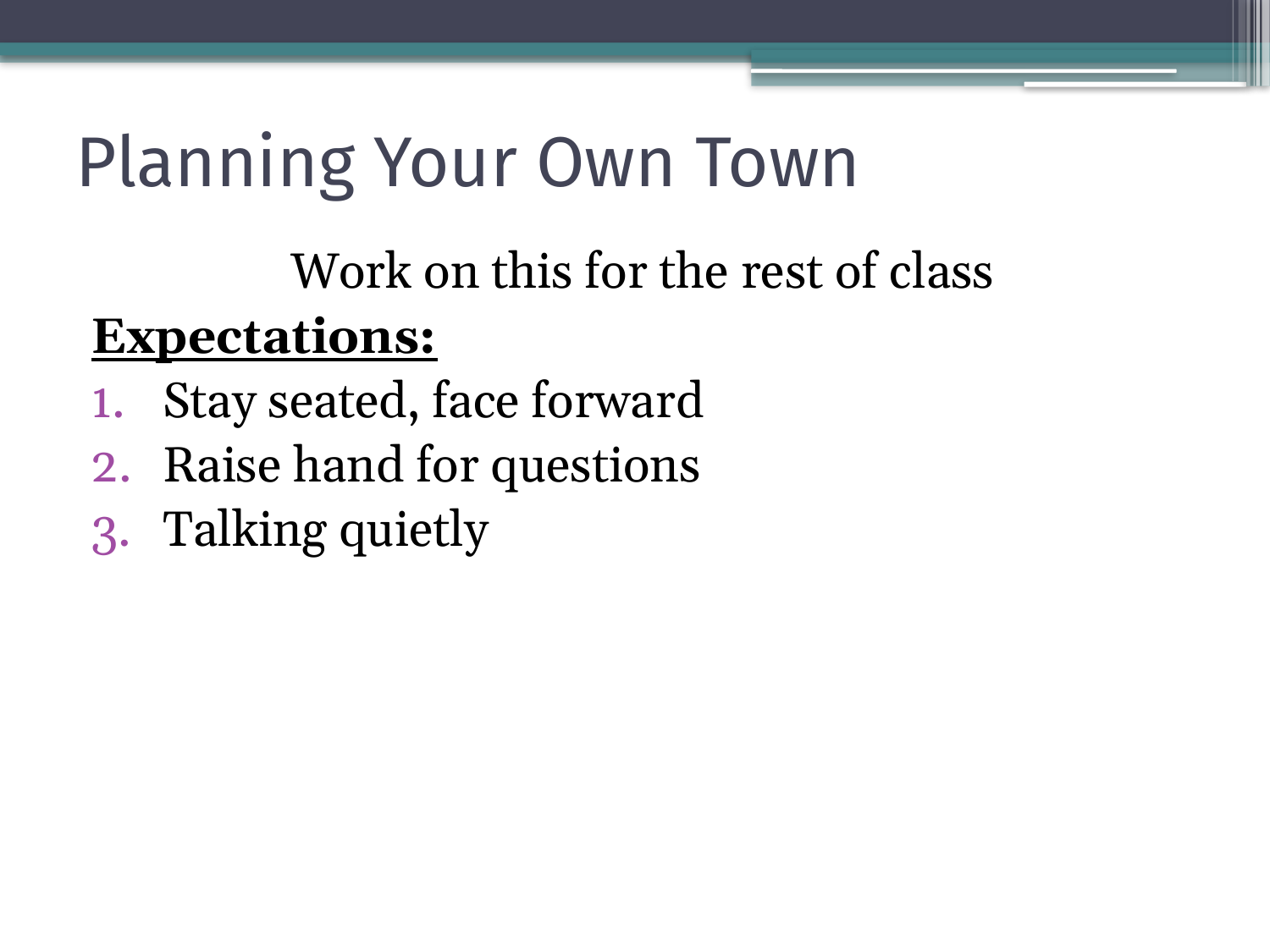

# Planning Your Own Town
Work on this for the rest of class
Expectations:
Stay seated, face forward
Raise hand for questions
Talking quietly